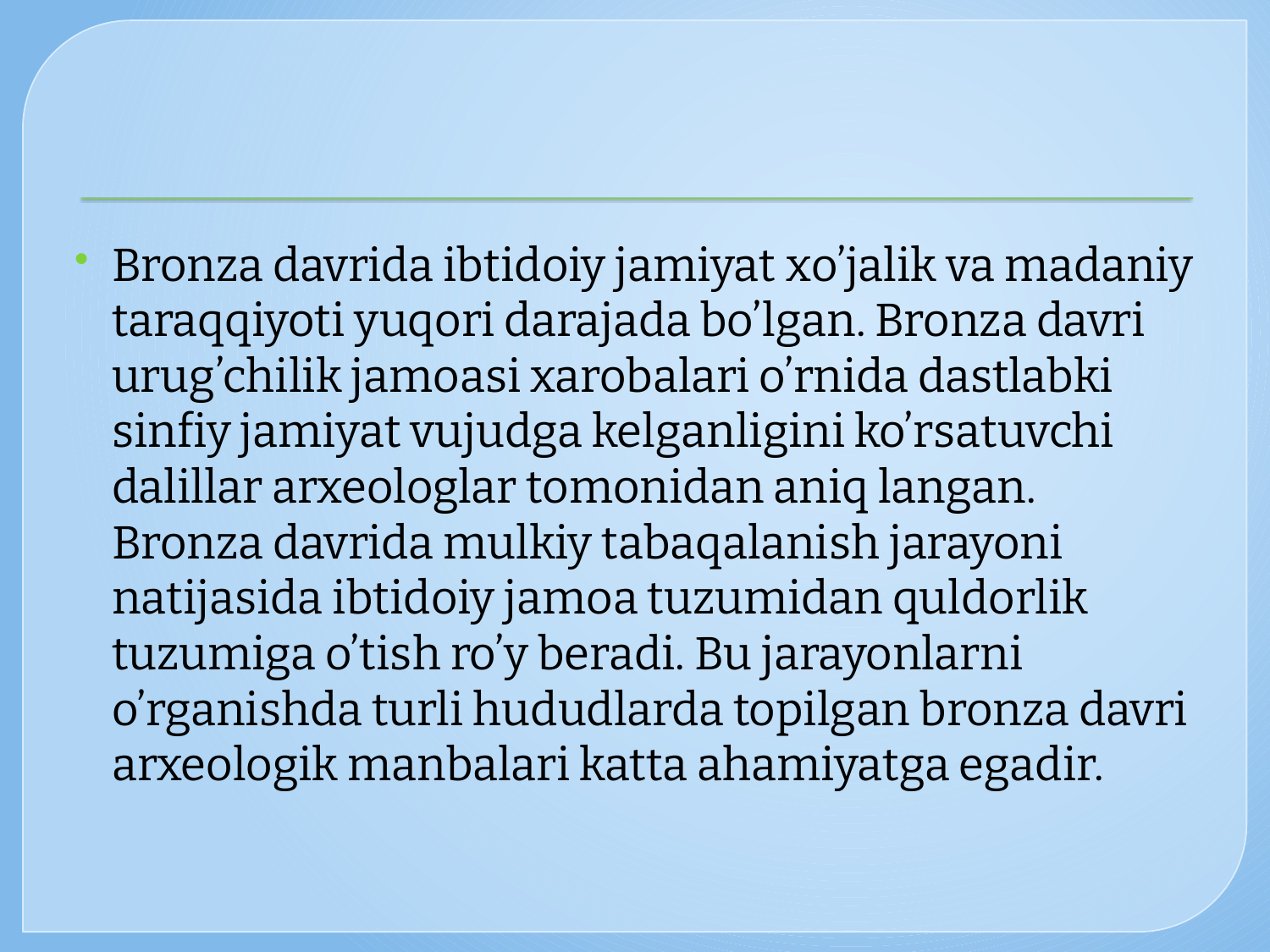

#
Bronza davrida ibtidoiy jamiyat xo’jalik va madaniy taraqqiyoti yuqori darajada bo’lgan. Bronza davri urug’chilik jamoasi xarobalari o’rnida dastlabki sinfiy jamiyat vujudga kelganligini ko’rsatuvchi dalillar arxeologlar tomonidan aniq langan. Bronza davrida mulkiy tabaqalanish jarayoni natijasida ibtidoiy jamoa tuzumidan quldorlik tuzumiga o’tish ro’y beradi. Bu jarayonlarni o’rganishda turli hududlarda topilgan bronza davri arxeologik manbalari katta ahamiyatga egadir.